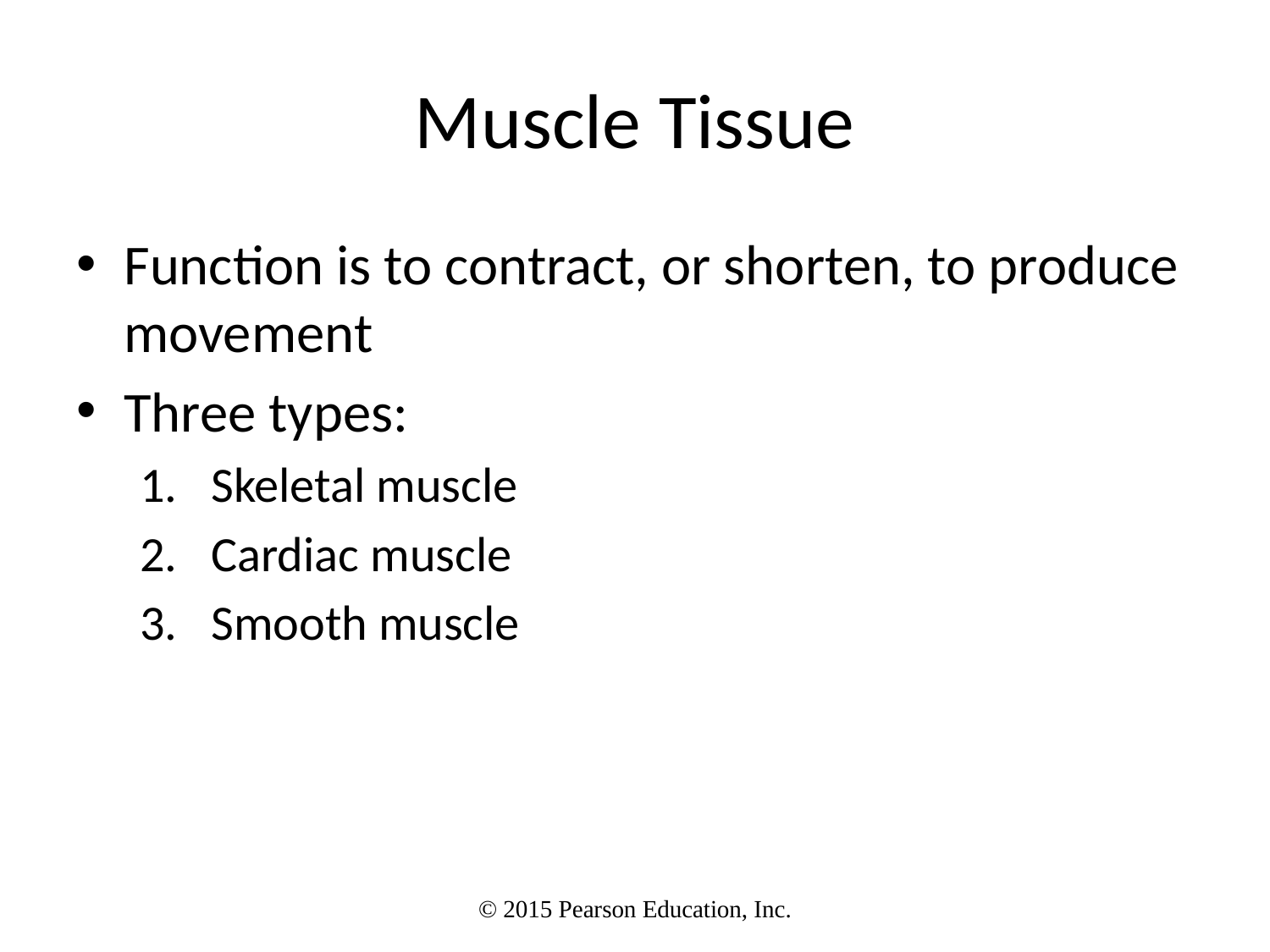

# Muscle Tissue
Function is to contract, or shorten, to produce movement
Three types:
Skeletal muscle
Cardiac muscle
Smooth muscle
© 2015 Pearson Education, Inc.